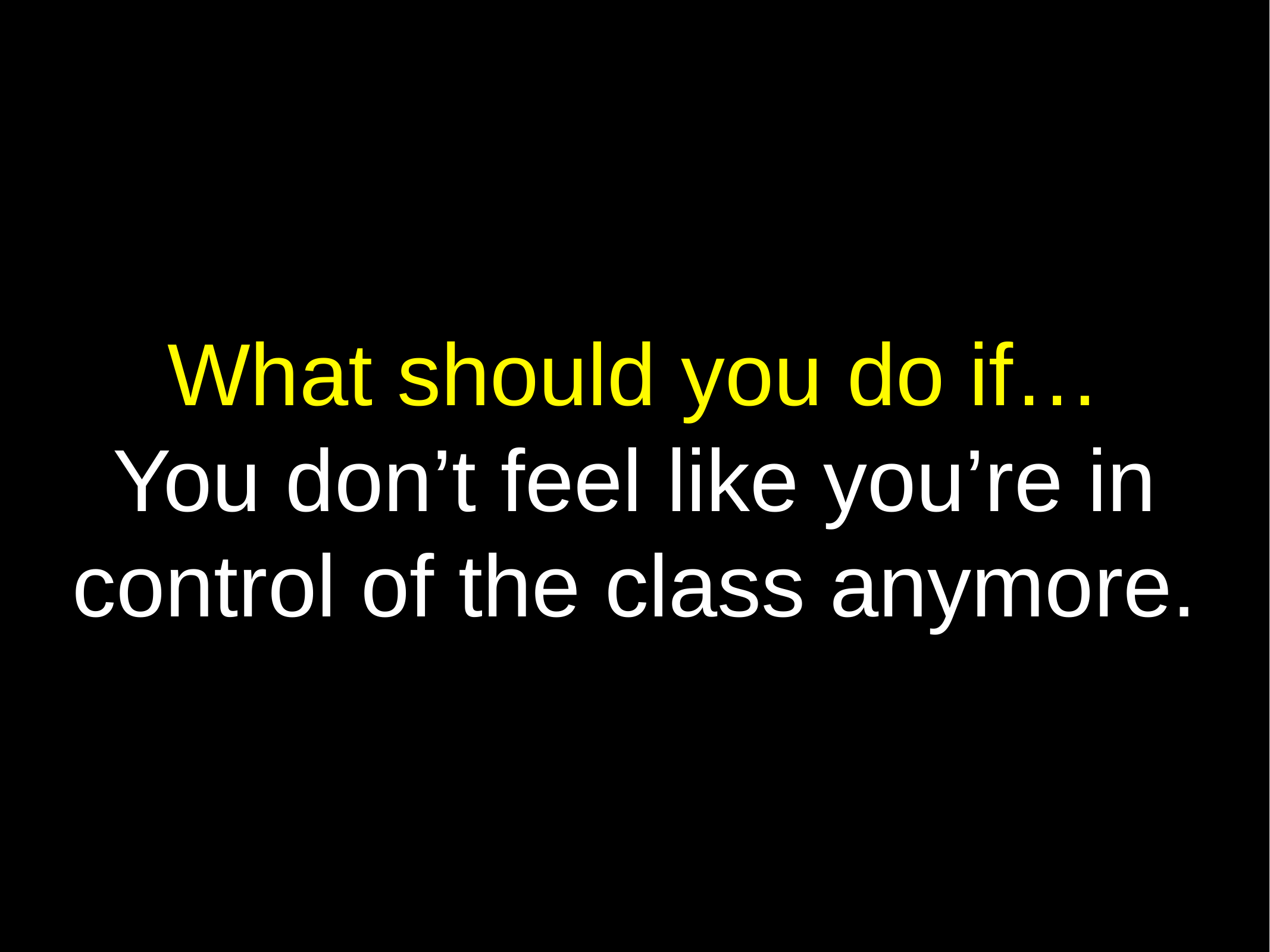

What should you do if…
You don’t feel like you’re in control of the class anymore.